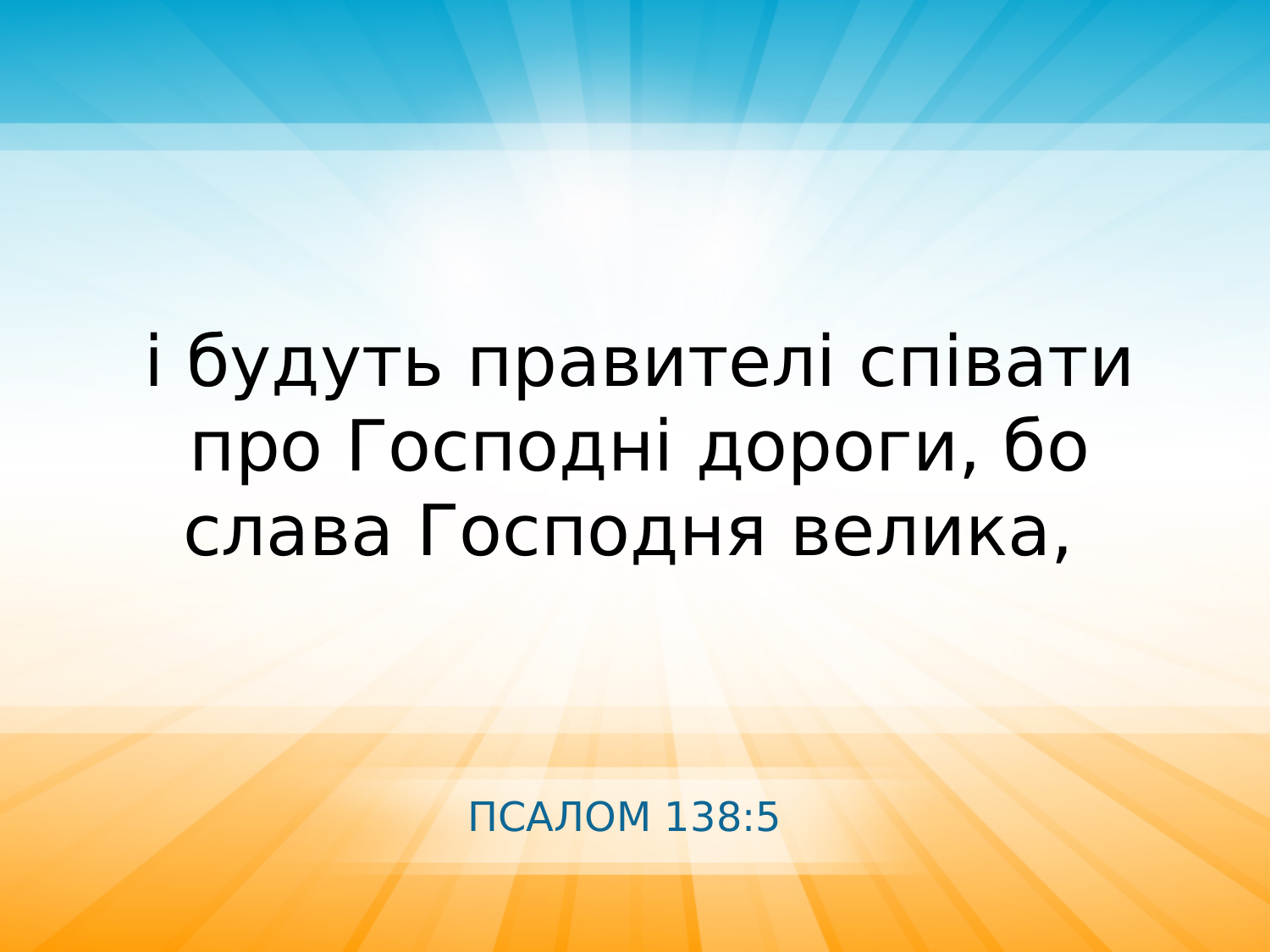

і будуть правителі співати
про Господні дороги, бо слава Господня велика,
ПСАЛОМ 138:5